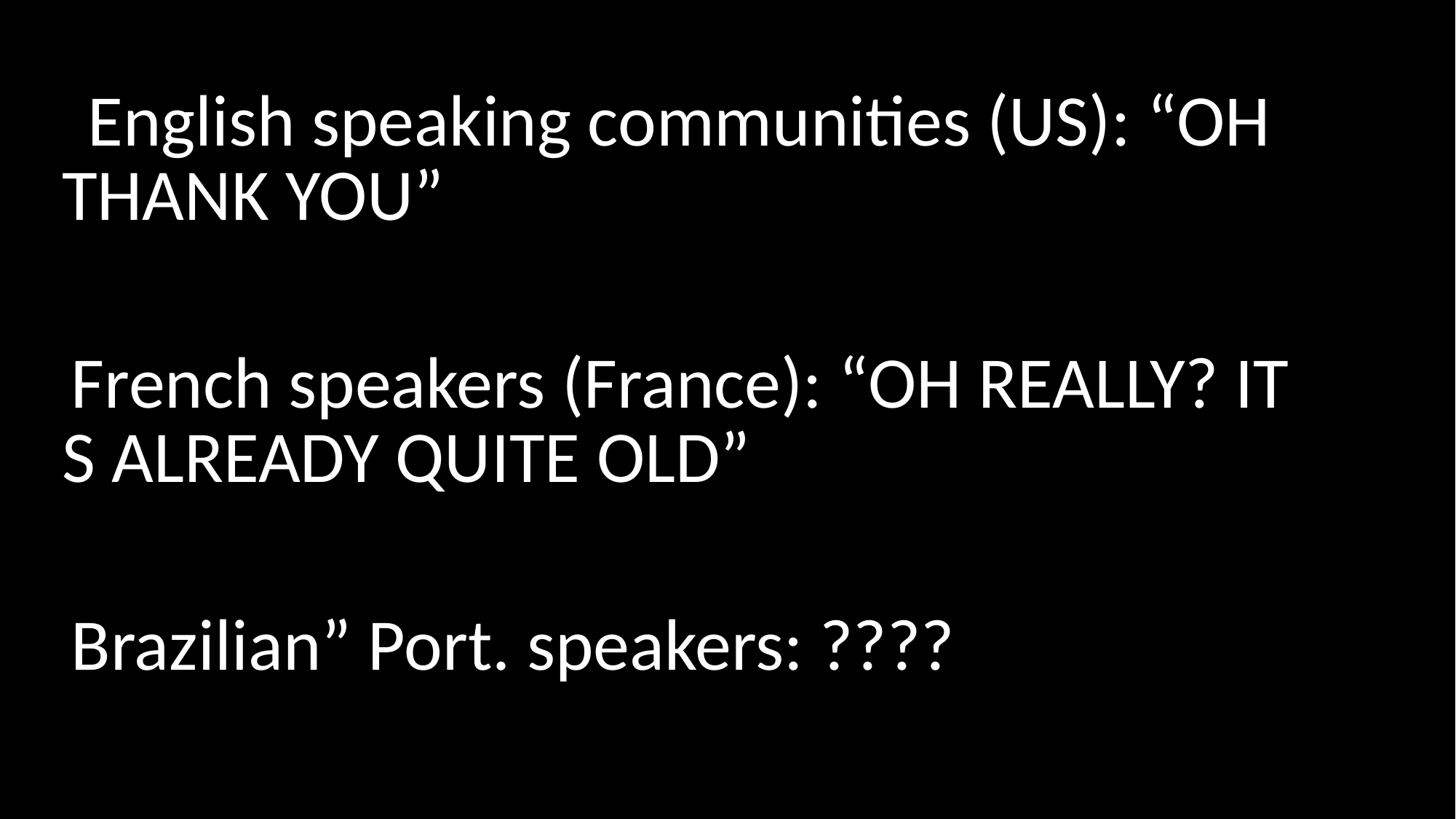

English speaking communities (US): “OH THANK YOU”

French speakers (France): “OH REALLY? IT S ALREADY QUITE OLD”

Brazilian” Port. speakers: ????